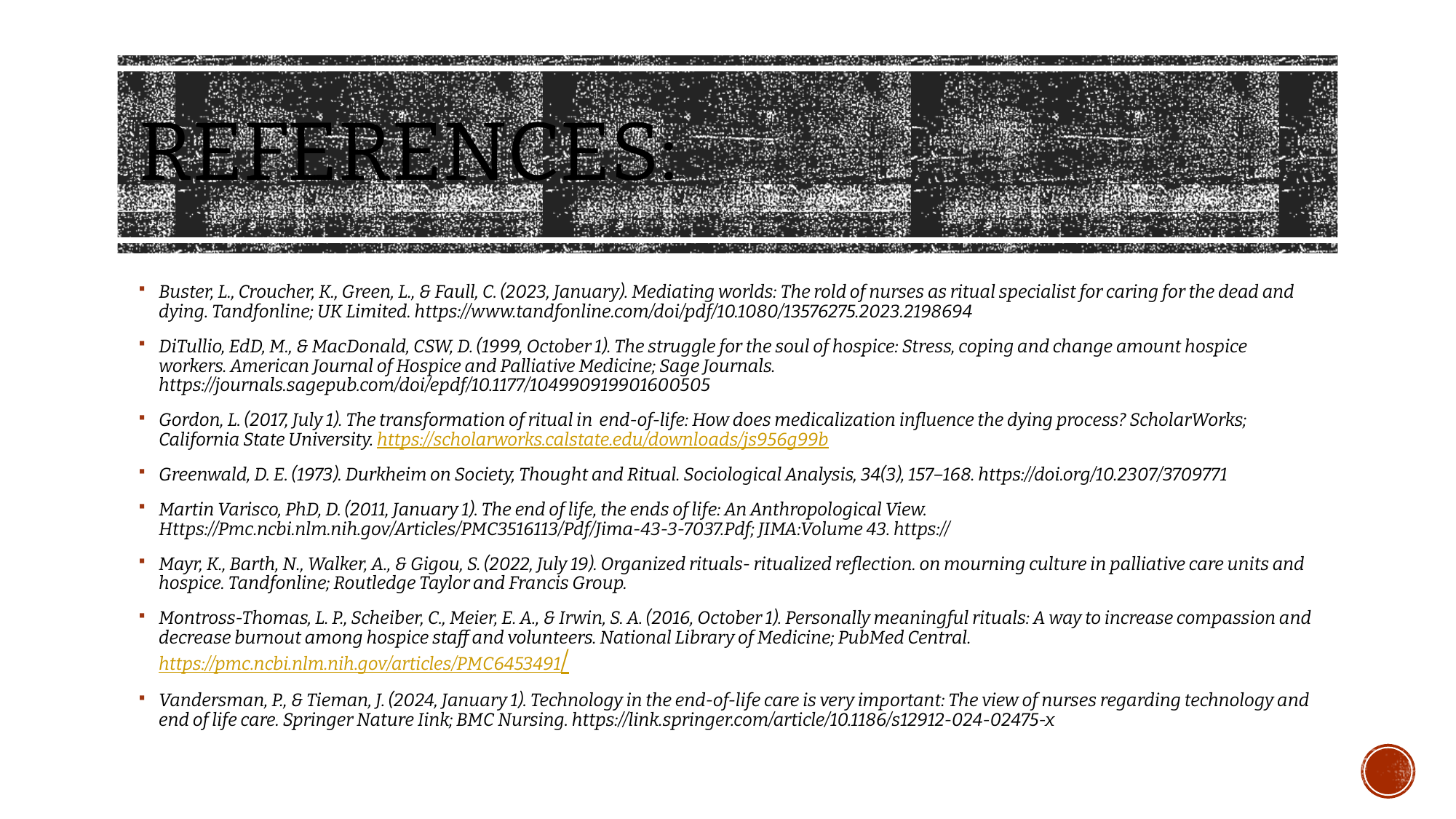

# References:

Buster, L., Croucher, K., Green, L., & Faull, C. (2023, January). Mediating worlds: The rold of nurses as ritual specialist for caring for the dead and dying. Tandfonline; UK Limited. https://www.tandfonline.com/doi/pdf/10.1080/13576275.2023.2198694
DiTullio, EdD, M., & MacDonald, CSW, D. (1999, October 1). The struggle for the soul of hospice: Stress, coping and change amount hospice workers. American Journal of Hospice and Palliative Medicine; Sage Journals. https://journals.sagepub.com/doi/epdf/10.1177/104990919901600505
Gordon, L. (2017, July 1). The transformation of ritual in  end-of-life: How does medicalization influence the dying process? ScholarWorks; California State University. https://scholarworks.calstate.edu/downloads/js956g99b
Greenwald, D. E. (1973). Durkheim on Society, Thought and Ritual. Sociological Analysis, 34(3), 157–168. https://doi.org/10.2307/3709771
Martin Varisco, PhD, D. (2011, January 1). The end of life, the ends of life: An Anthropological View. Https://Pmc.ncbi.nlm.nih.gov/Articles/PMC3516113/Pdf/Jima-43-3-7037.Pdf; JIMA:Volume 43. https://
Mayr, K., Barth, N., Walker, A., & Gigou, S. (2022, July 19). Organized rituals- ritualized reflection. on mourning culture in palliative care units and hospice. Tandfonline; Routledge Taylor and Francis Group.
Montross-Thomas, L. P., Scheiber, C., Meier, E. A., & Irwin, S. A. (2016, October 1). Personally meaningful rituals: A way to increase compassion and decrease burnout among hospice staff and volunteers. National Library of Medicine; PubMed Central. https://pmc.ncbi.nlm.nih.gov/articles/PMC6453491/
Vandersman, P., & Tieman, J. (2024, January 1). Technology in the end-of-life care is very important: The view of nurses regarding technology and end of life care. Springer Nature Iink; BMC Nursing. https://link.springer.com/article/10.1186/s12912-024-02475-x